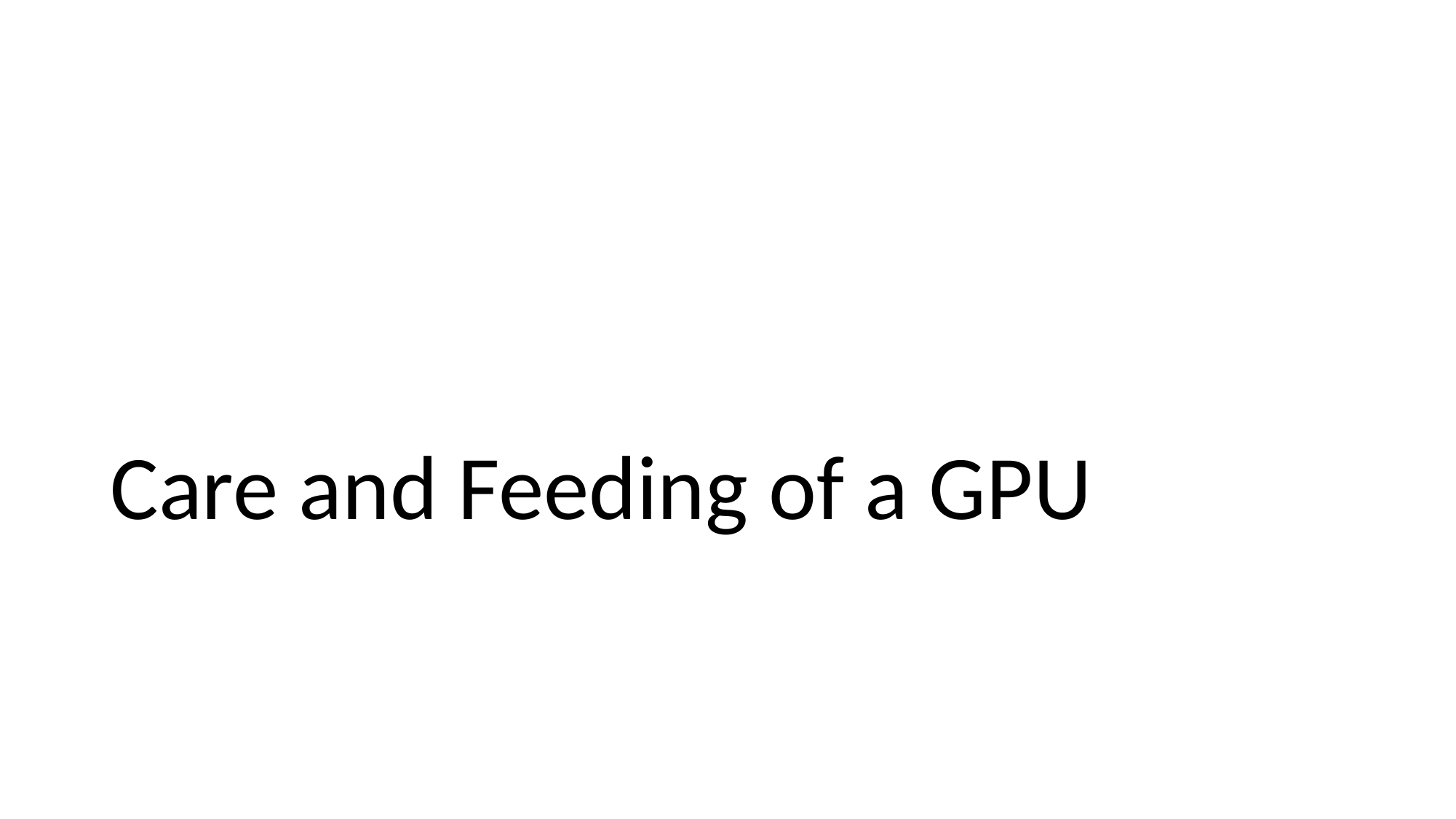

# Care and Feeding of a GPU